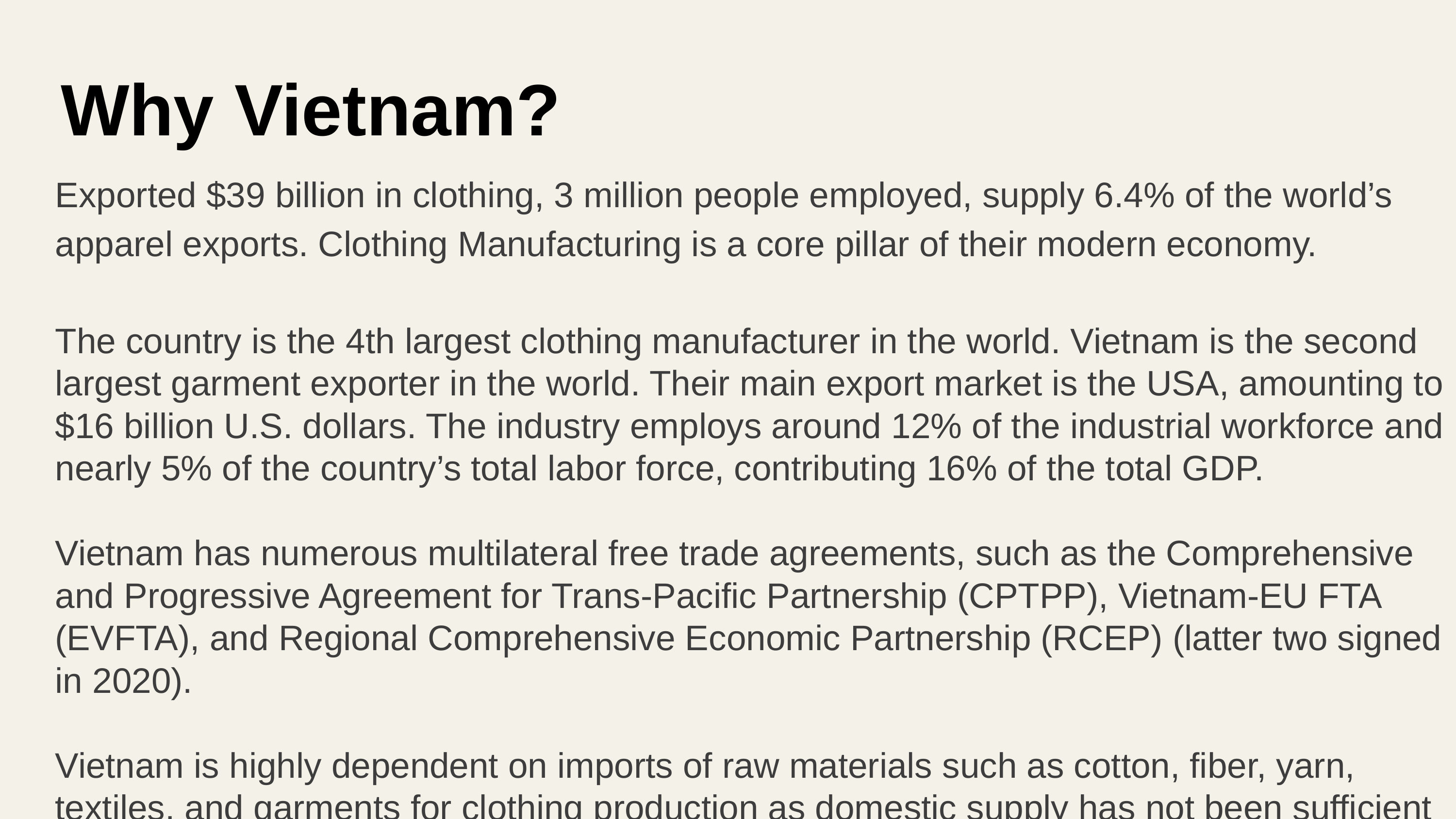

Why Vietnam?
Exported $39 billion in clothing, 3 million people employed, supply 6.4% of the world’s apparel exports. Clothing Manufacturing is a core pillar of their modern economy.

The country is the 4th largest clothing manufacturer in the world. Vietnam is the second largest garment exporter in the world. Their main export market is the USA, amounting to $16 billion U.S. dollars. The industry employs around 12% of the industrial workforce and nearly 5% of the country’s total labor force, contributing 16% of the total GDP.

Vietnam has numerous multilateral free trade agreements, such as the Comprehensive and Progressive Agreement for Trans-Pacific Partnership (CPTPP), Vietnam-EU FTA (EVFTA), and Regional Comprehensive Economic Partnership (RCEP) (latter two signed in 2020).

Vietnam is highly dependent on imports of raw materials such as cotton, fiber, yarn, textiles, and garments for clothing production as domestic supply has not been sufficient recently.